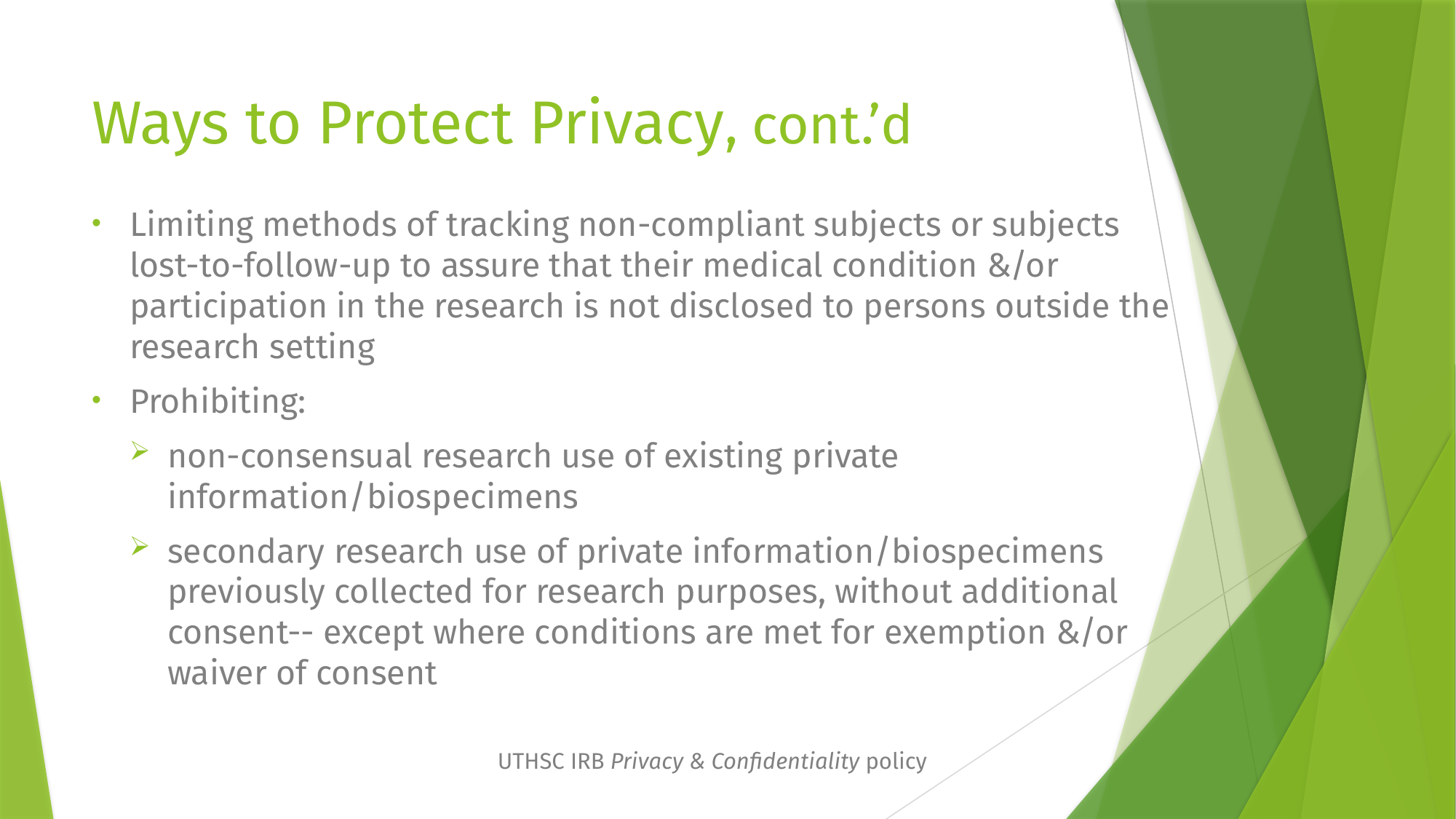

# Ways to Protect Privacy, cont.’d
Limiting methods of tracking non-compliant subjects or subjects lost-to-follow-up to assure that their medical condition &/or participation in the research is not disclosed to persons outside the research setting
Prohibiting:
non-consensual research use of existing private information/biospecimens
secondary research use of private information/biospecimens previously collected for research purposes, without additional consent-- except where conditions are met for exemption &/or waiver of consent

		UTHSC IRB Privacy & Confidentiality policy